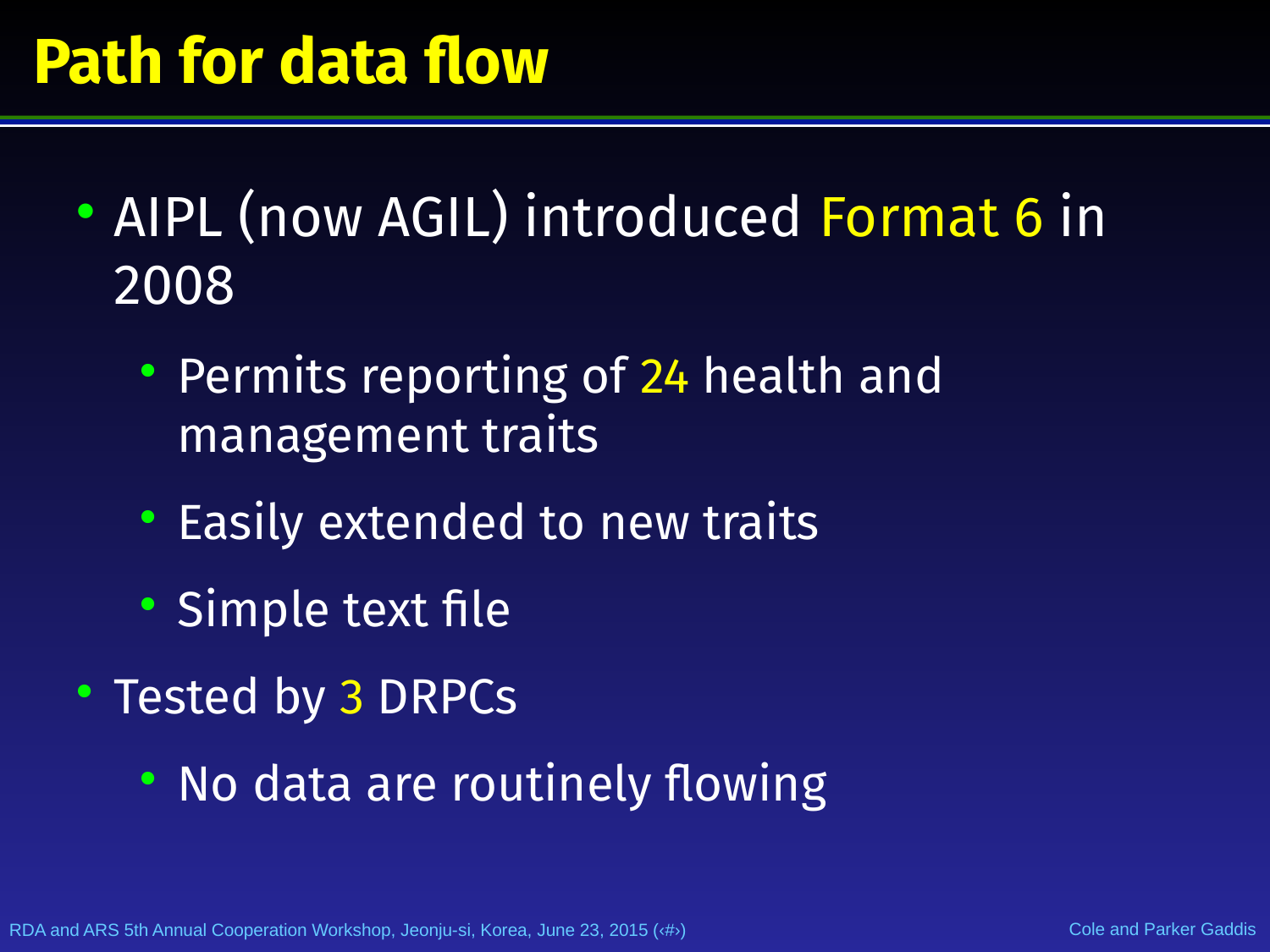

Path for data flow
AIPL (now AGIL) introduced Format 6 in 2008
Permits reporting of 24 health and management traits
Easily extended to new traits
Simple text file
Tested by 3 DRPCs
No data are routinely flowing